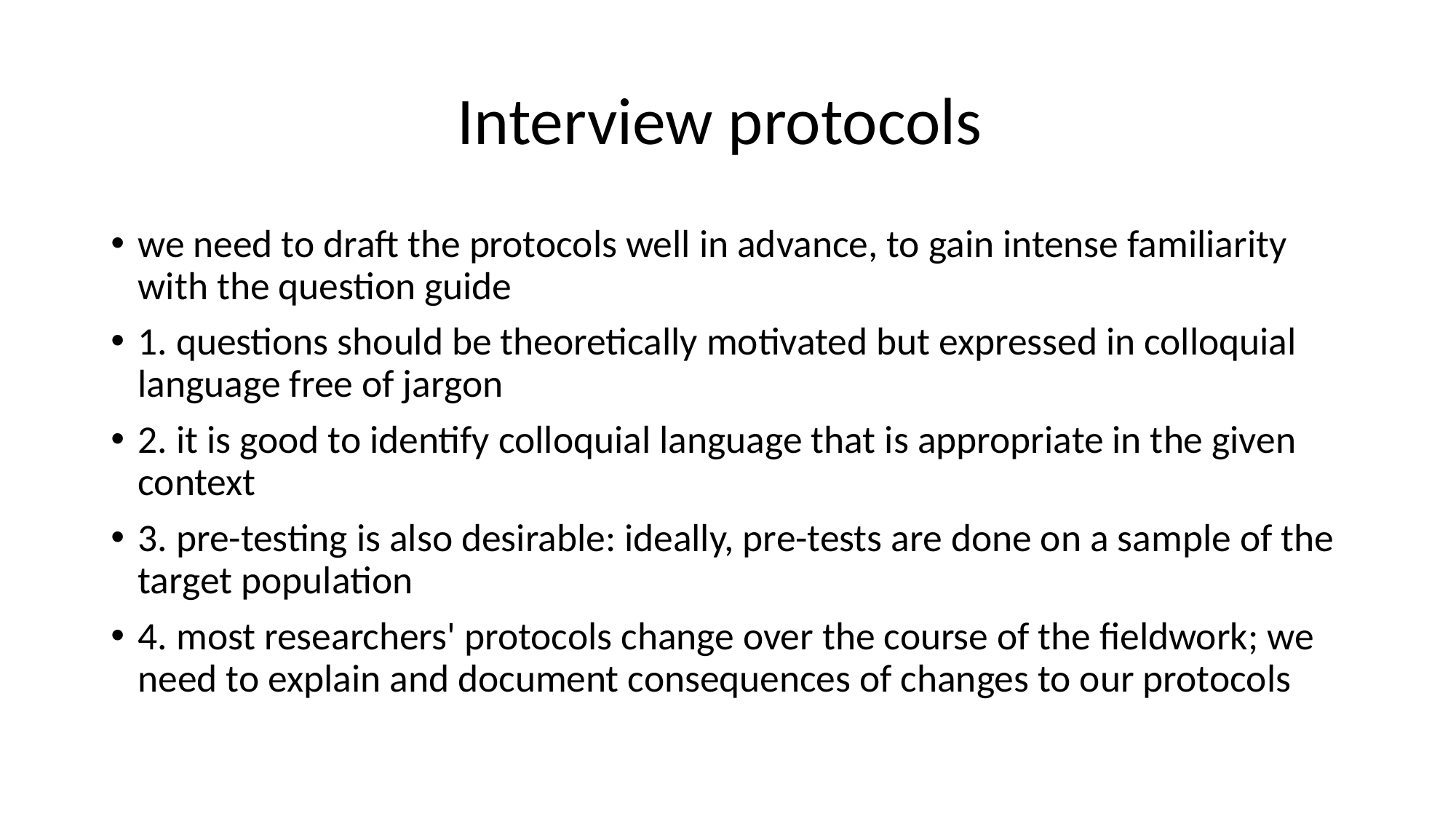

# Interview protocols
we need to draft the protocols well in advance, to gain intense familiarity with the question guide
1. questions should be theoretically motivated but expressed in colloquial language free of jargon
2. it is good to identify colloquial language that is appropriate in the given context
3. pre-testing is also desirable: ideally, pre-tests are done on a sample of the target population
4. most researchers' protocols change over the course of the fieldwork; we need to explain and document consequences of changes to our protocols